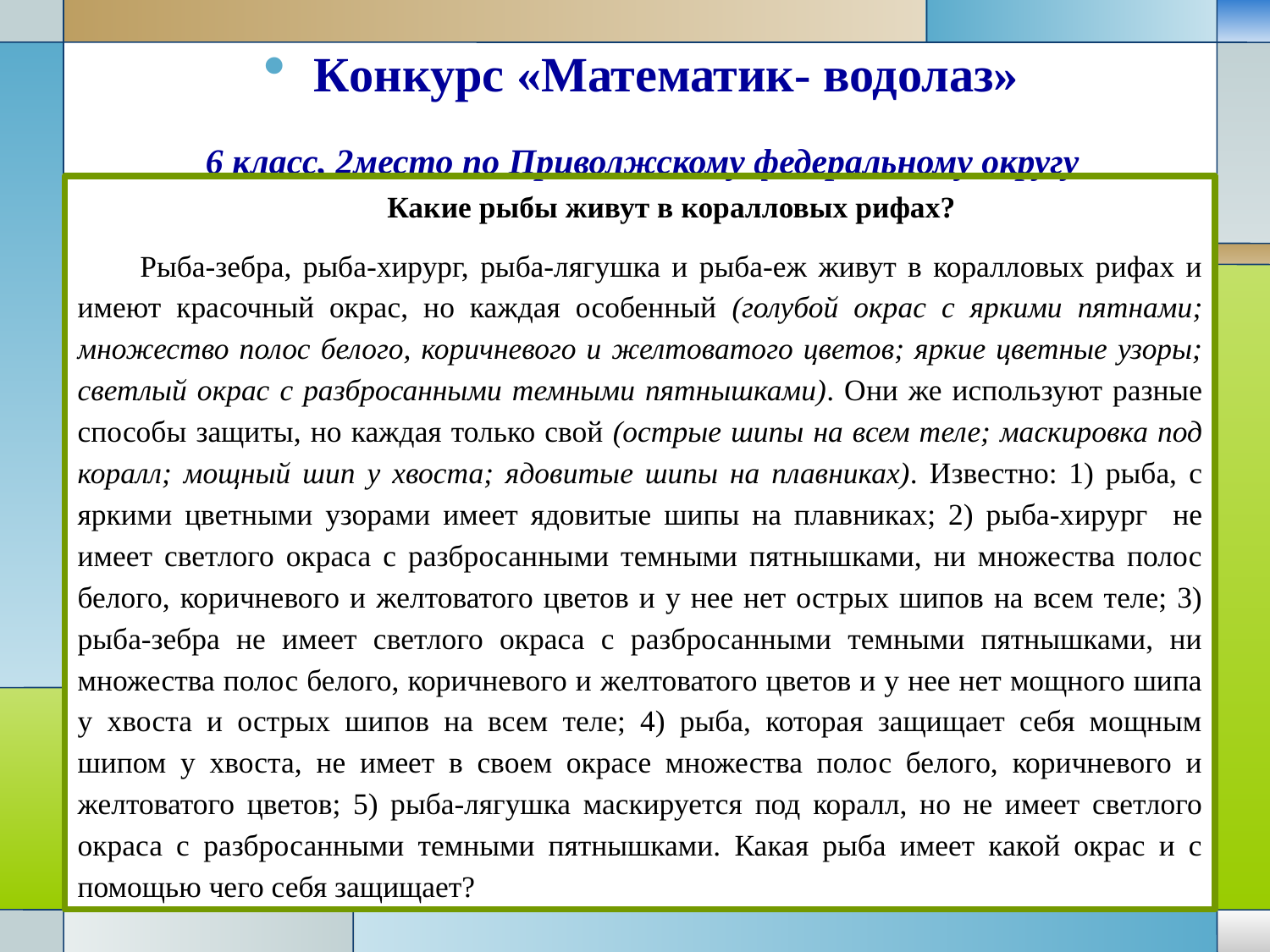

Конкурс «Математик- водолаз»
6 класс, 2место по Приволжскому федеральному округу

Какие рыбы живут в коралловых рифах?
Рыба-зебра, рыба-хирург, рыба-лягушка и рыба-еж живут в коралловых рифах и имеют красочный окрас, но каждая особенный (голубой окрас с яркими пятнами; множество полос белого, коричневого и желтоватого цветов; яркие цветные узоры; светлый окрас с разбросанными темными пятнышками). Они же используют разные способы защиты, но каждая только свой (острые шипы на всем теле; маскировка под коралл; мощный шип у хвоста; ядовитые шипы на плавниках). Известно: 1) рыба, с яркими цветными узорами имеет ядовитые шипы на плавниках; 2) рыба-хирург  не имеет светлого окраса с разбросанными темными пятнышками, ни множества полос белого, коричневого и желтоватого цветов и у нее нет острых шипов на всем теле; 3) рыба-зебра не имеет светлого окраса с разбросанными темными пятнышками, ни множества полос белого, коричневого и желтоватого цветов и у нее нет мощного шипа у хвоста и острых шипов на всем теле; 4) рыба, которая защищает себя мощным шипом у хвоста, не имеет в своем окрасе множества полос белого, коричневого и желтоватого цветов; 5) рыба-лягушка маскируется под коралл, но не имеет светлого окраса с разбросанными темными пятнышками. Какая рыба имеет какой окрас и с помощью чего себя защищает?

Решение. Когда лев Алекс делает 10 своих прыжков длины а каждый, Король Джулиан делает 11 своих прыжков длины 0,9а каждый. Таким образом, Король Джулиан прыгает расстояние 9,9а за то же время, за которое лев Алекс прыгает большее расстояние 10а. Лев Алекс прыгает быстрее и поэтому может стать царем всех животных.
 Ответ: Лев Алекс может стать царем всех животных.